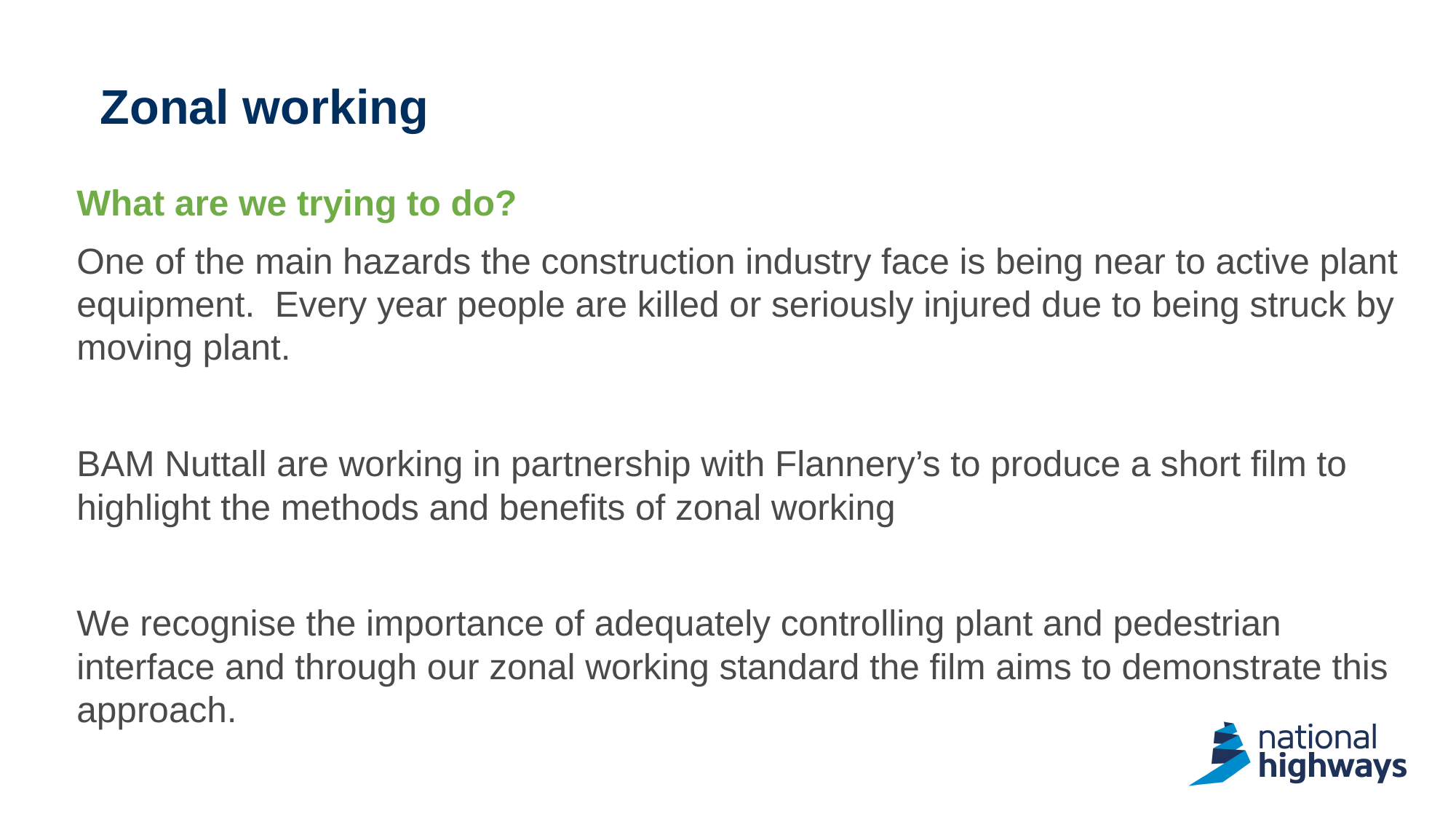

# Zonal working
What are we trying to do?
One of the main hazards the construction industry face is being near to active plant equipment.  Every year people are killed or seriously injured due to being struck by moving plant.

BAM Nuttall are working in partnership with Flannery’s to produce a short film to highlight the methods and benefits of zonal working

We recognise the importance of adequately controlling plant and pedestrian interface and through our zonal working standard the film aims to demonstrate this approach.